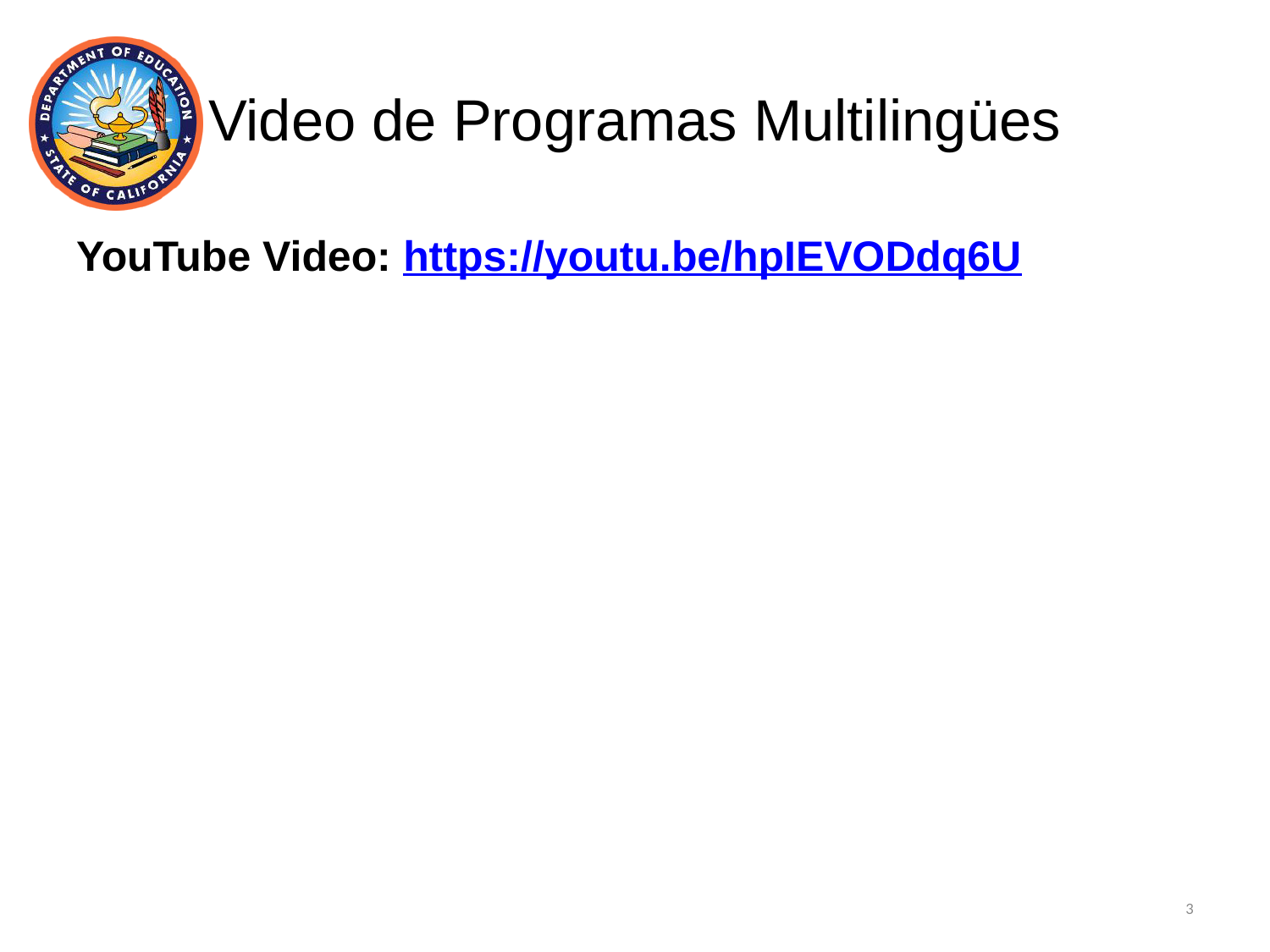

# Video de Programas Multilingües
YouTube Video: https://youtu.be/hpIEVODdq6U

3